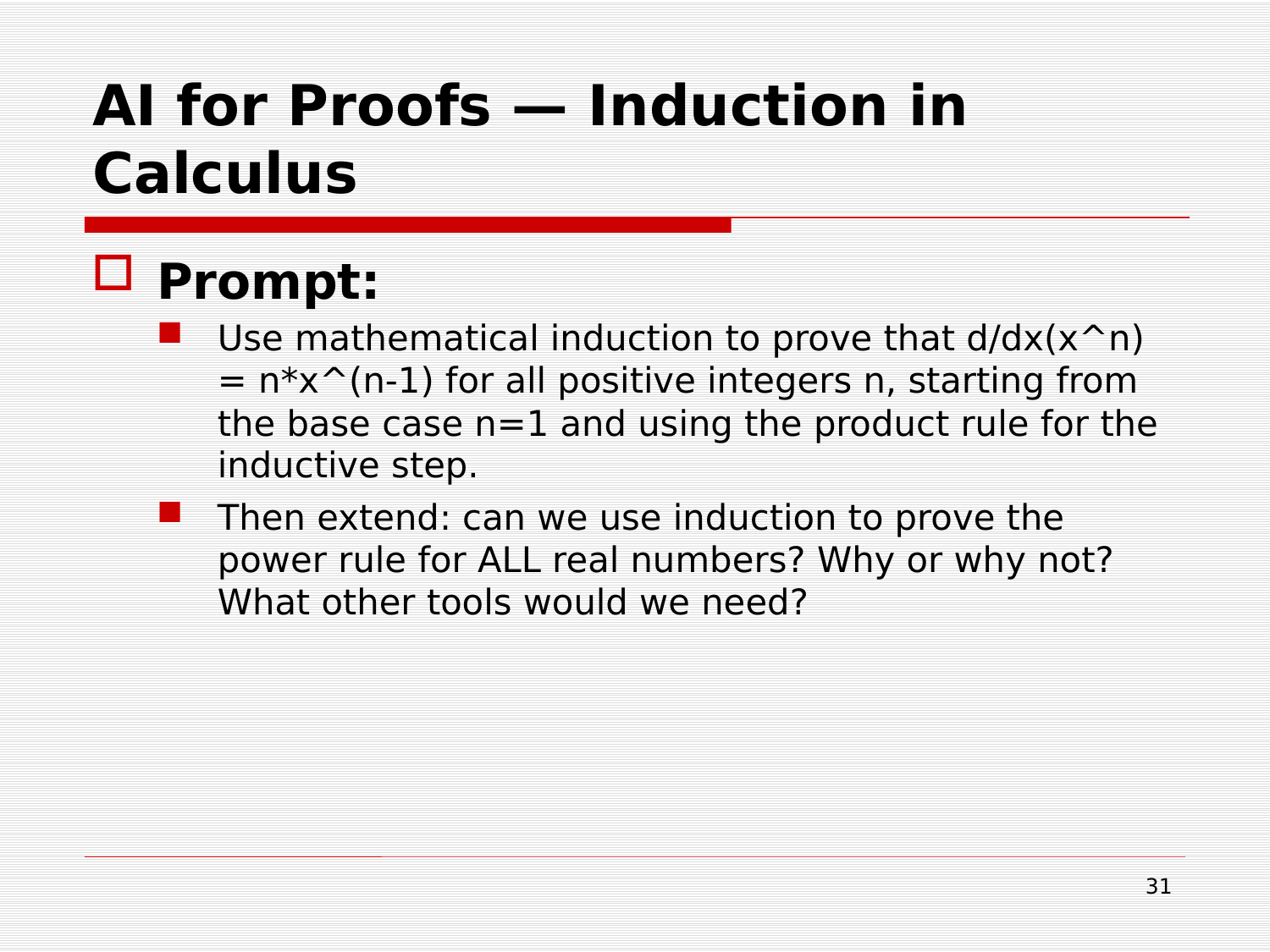

# AI for Proofs — Induction in Calculus
Prompt:
Use mathematical induction to prove that d/dx(x^n) = n*x^(n-1) for all positive integers n, starting from the base case n=1 and using the product rule for the inductive step.
Then extend: can we use induction to prove the power rule for ALL real numbers? Why or why not? What other tools would we need?
31